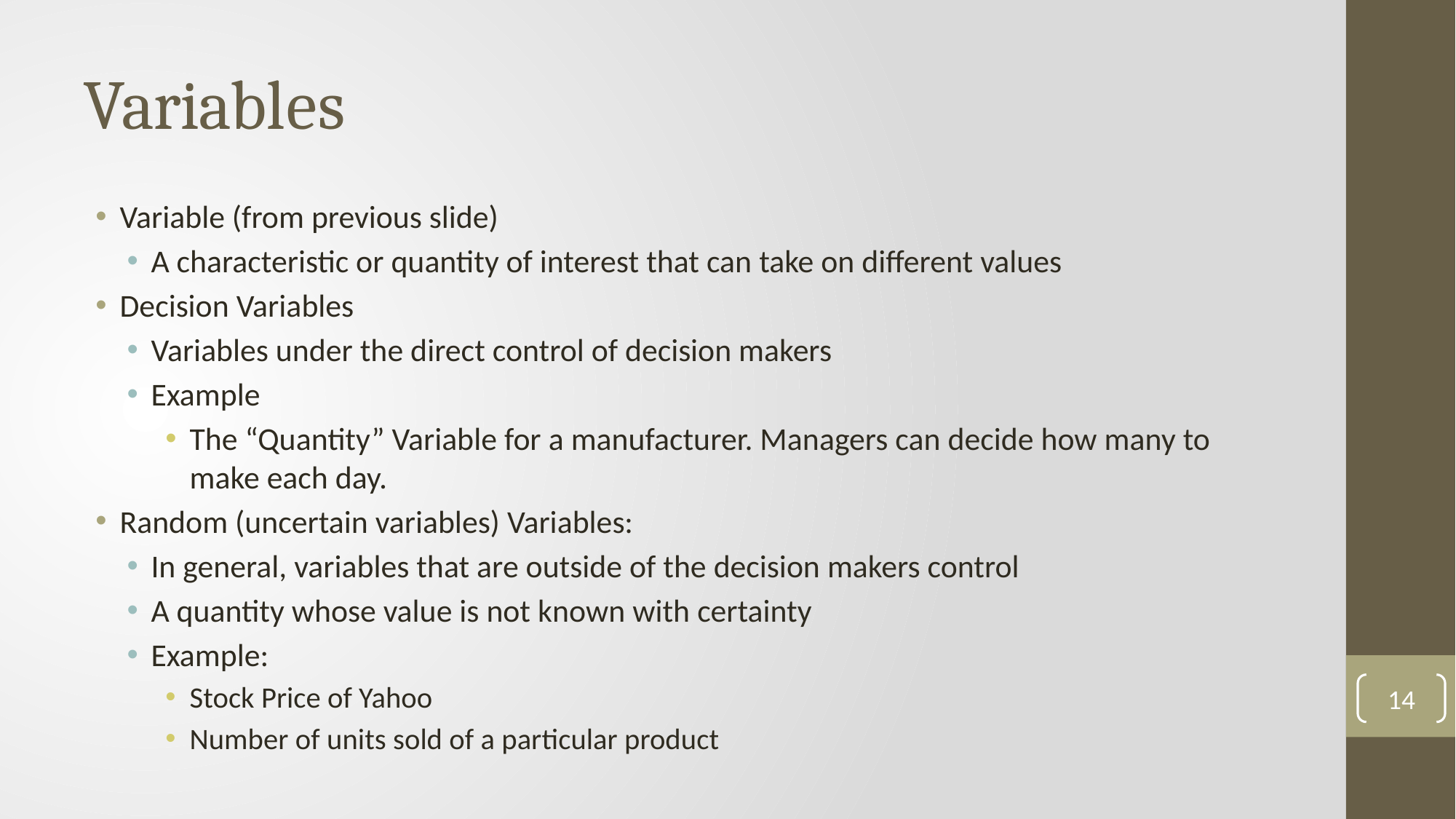

# Variables
Variable (from previous slide)
A characteristic or quantity of interest that can take on different values
Decision Variables
Variables under the direct control of decision makers
Example
The “Quantity” Variable for a manufacturer. Managers can decide how many to make each day.
Random (uncertain variables) Variables:
In general, variables that are outside of the decision makers control
A quantity whose value is not known with certainty
Example:
Stock Price of Yahoo
Number of units sold of a particular product
14